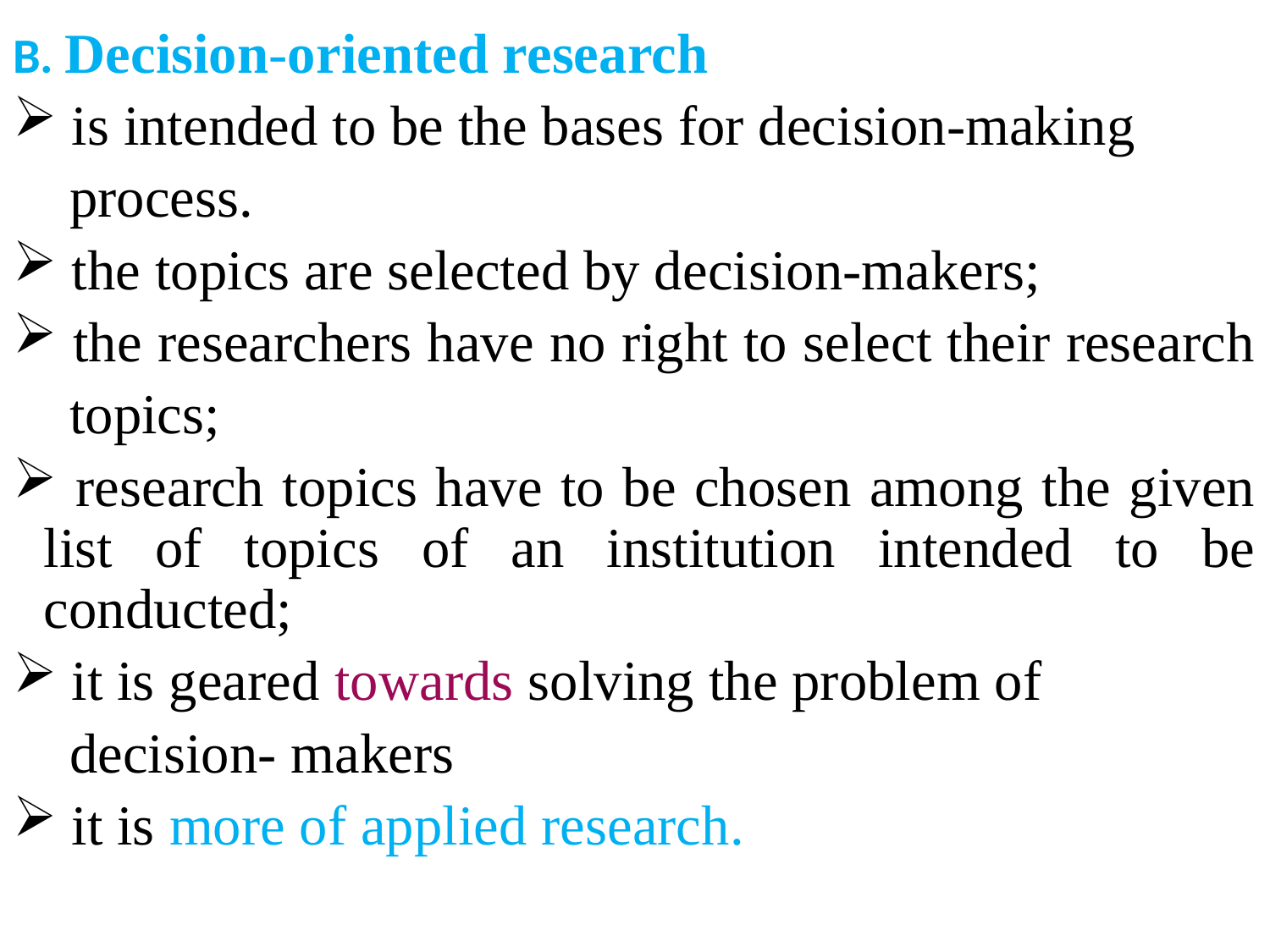

B. Decision-oriented research
 is intended to be the bases for decision-making
    process.
 the topics are selected by decision-makers;
 the researchers have no right to select their research
    topics;
 research topics have to be chosen among the given list of topics of an institution intended to be conducted;
 it is geared towards solving the problem of
    decision- makers
 it is more of applied research.